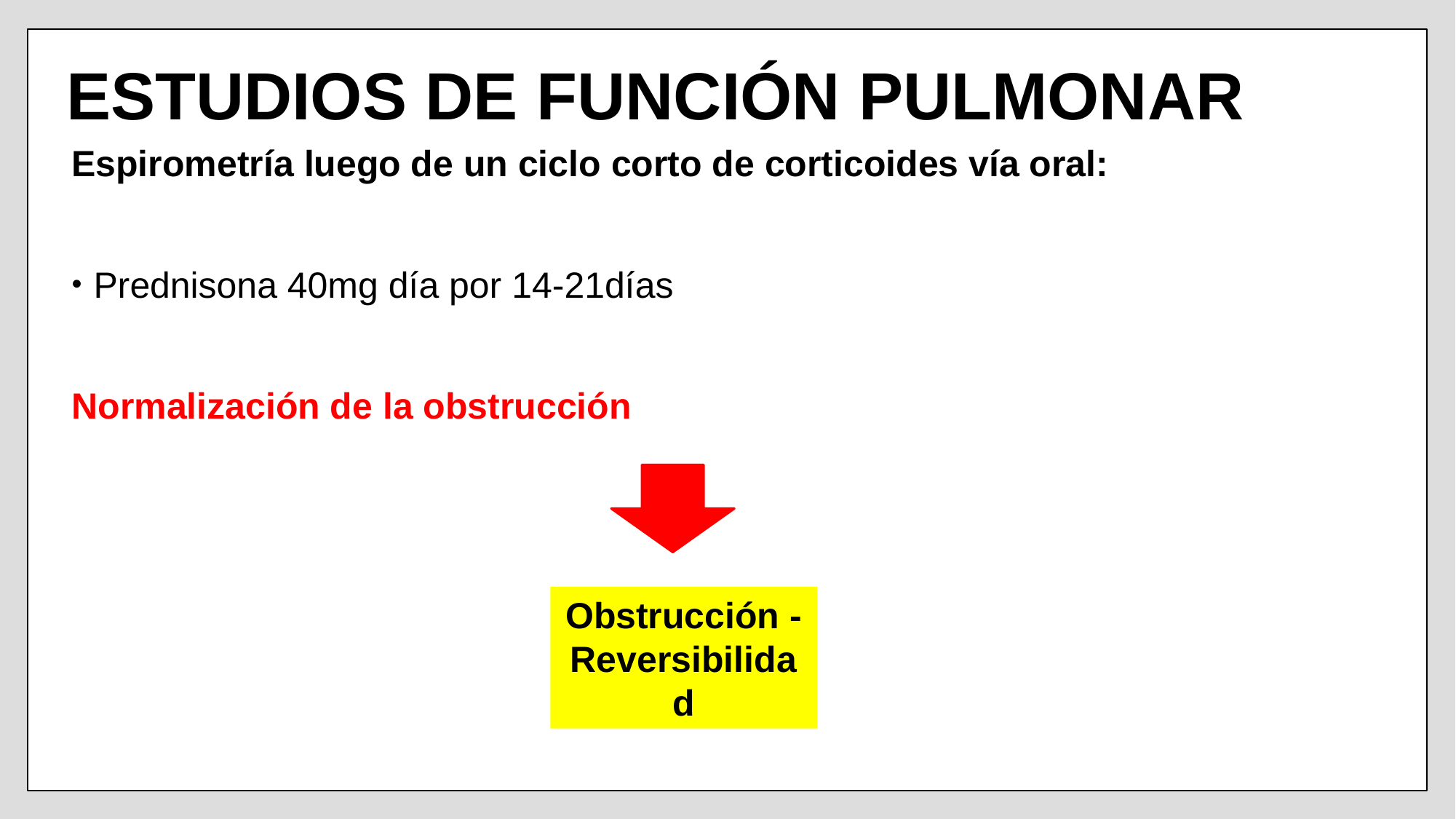

# ESTUDIOS DE FUNCIÓN PULMONAR
Espirometría luego de un ciclo corto de corticoides vía oral:

Prednisona 40mg día por 14-21días

Normalización de la obstrucción

Obstrucción - Reversibilidad